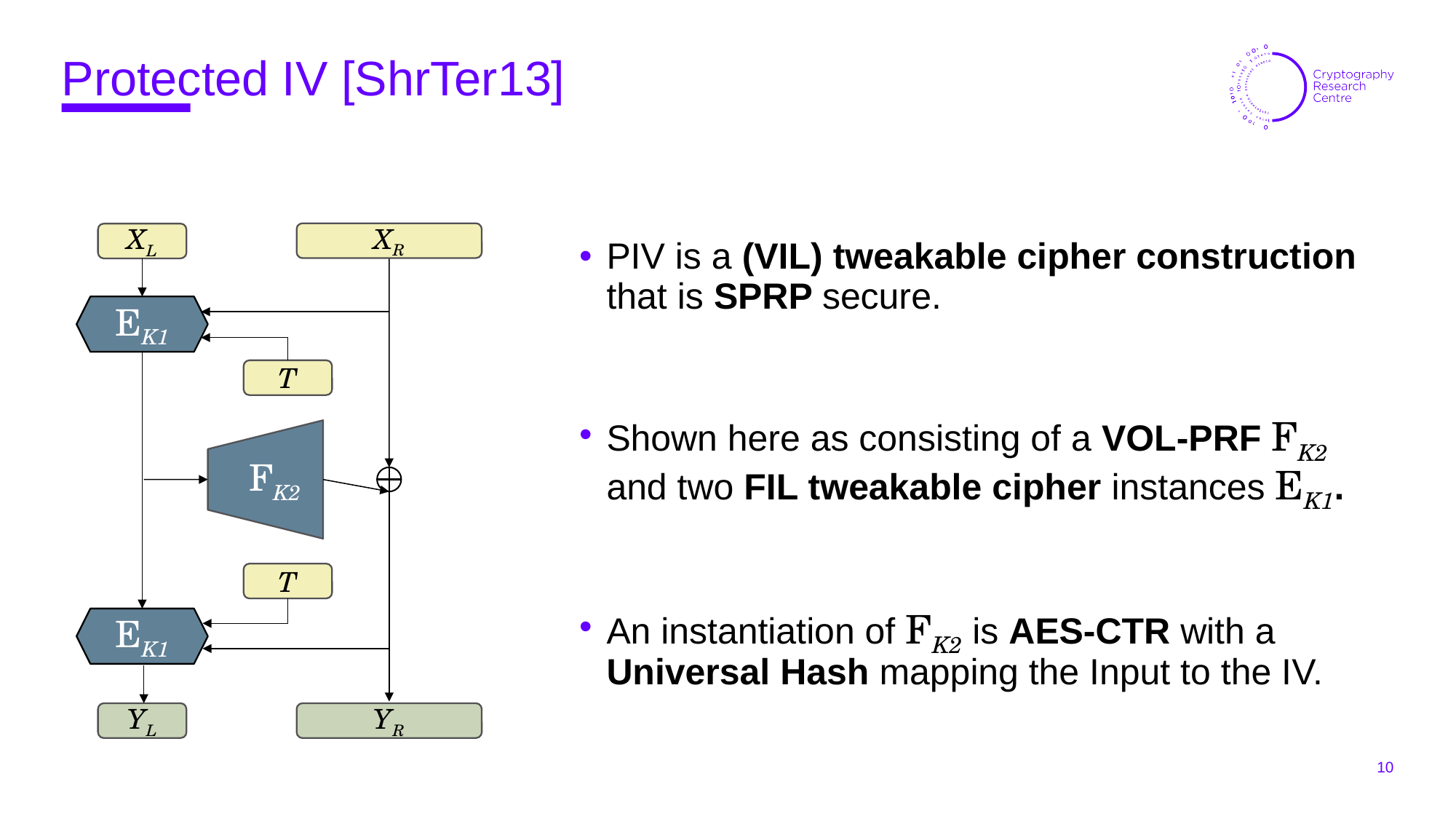

# Protected IV [ShrTer13]
XR
XL
EK1
T
FK2

T
EK1
YL
YR
PIV is a (VIL) tweakable cipher construction that is SPRP secure.

Shown here as consisting of a VOL-PRF FK2 and two FIL tweakable cipher instances EK1.

An instantiation of FK2 is AES-CTR with a Universal Hash mapping the Input to the IV.
10